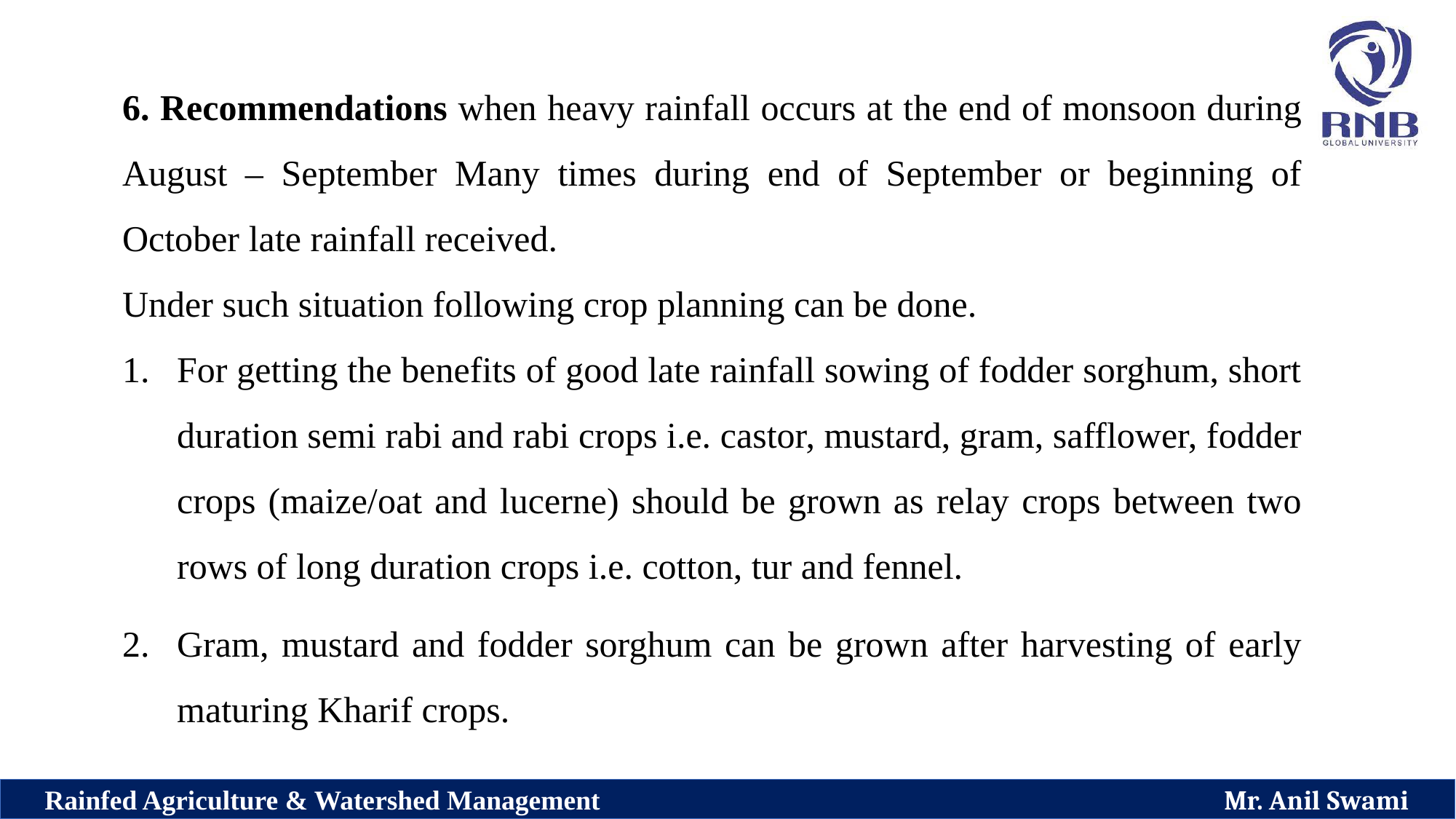

6. Recommendations when heavy rainfall occurs at the end of monsoon during August – September Many times during end of September or beginning of October late rainfall received.
Under such situation following crop planning can be done.
For getting the benefits of good late rainfall sowing of fodder sorghum, short duration semi rabi and rabi crops i.e. castor, mustard, gram, safflower, fodder crops (maize/oat and lucerne) should be grown as relay crops between two rows of long duration crops i.e. cotton, tur and fennel.
Gram, mustard and fodder sorghum can be grown after harvesting of early maturing Kharif crops.